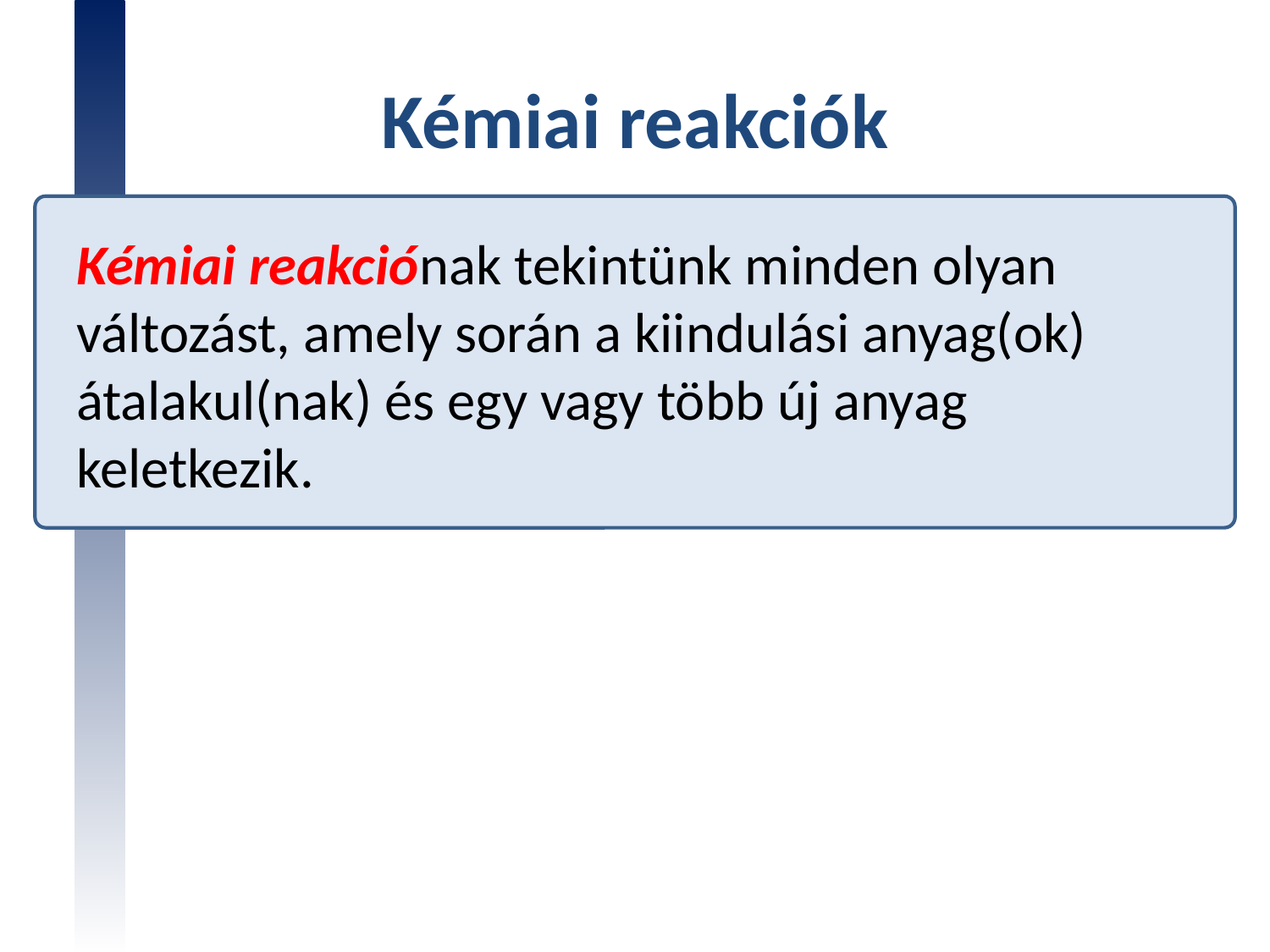

# Kémiai reakciók

Kémiai reakciónak tekintünk minden olyan változást, amely során a kiindulási anyag(ok) átalakul(nak) és egy vagy több új anyag keletkezik.